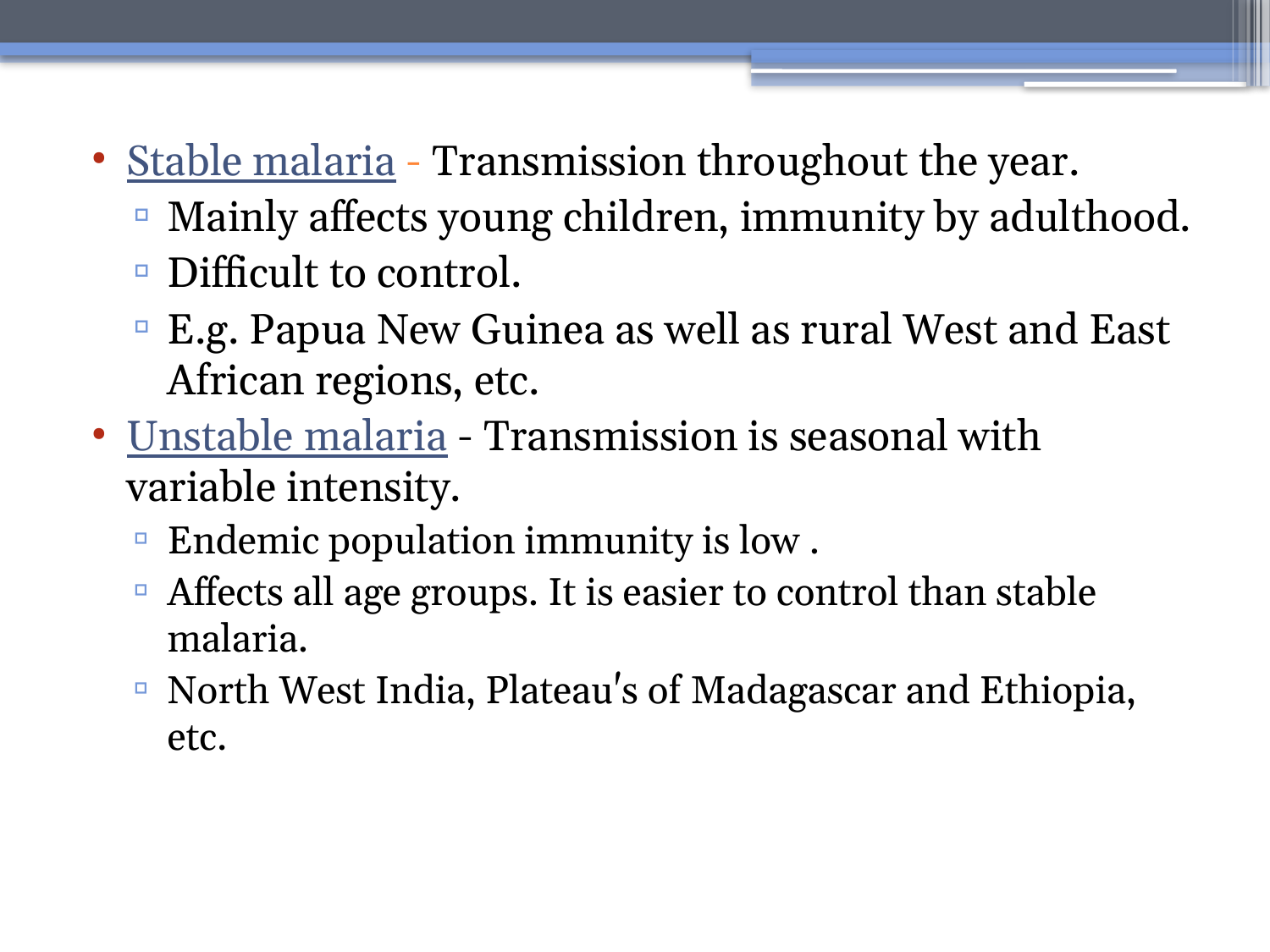

Stable malaria - Transmission throughout the year.
Mainly affects young children, immunity by adulthood.
Difficult to control.
E.g. Papua New Guinea as well as rural West and East African regions, etc.
Unstable malaria - Transmission is seasonal with variable intensity.
Endemic population immunity is low .
Affects all age groups. It is easier to control than stable malaria.
North West India, Plateau's of Madagascar and Ethiopia, etc.